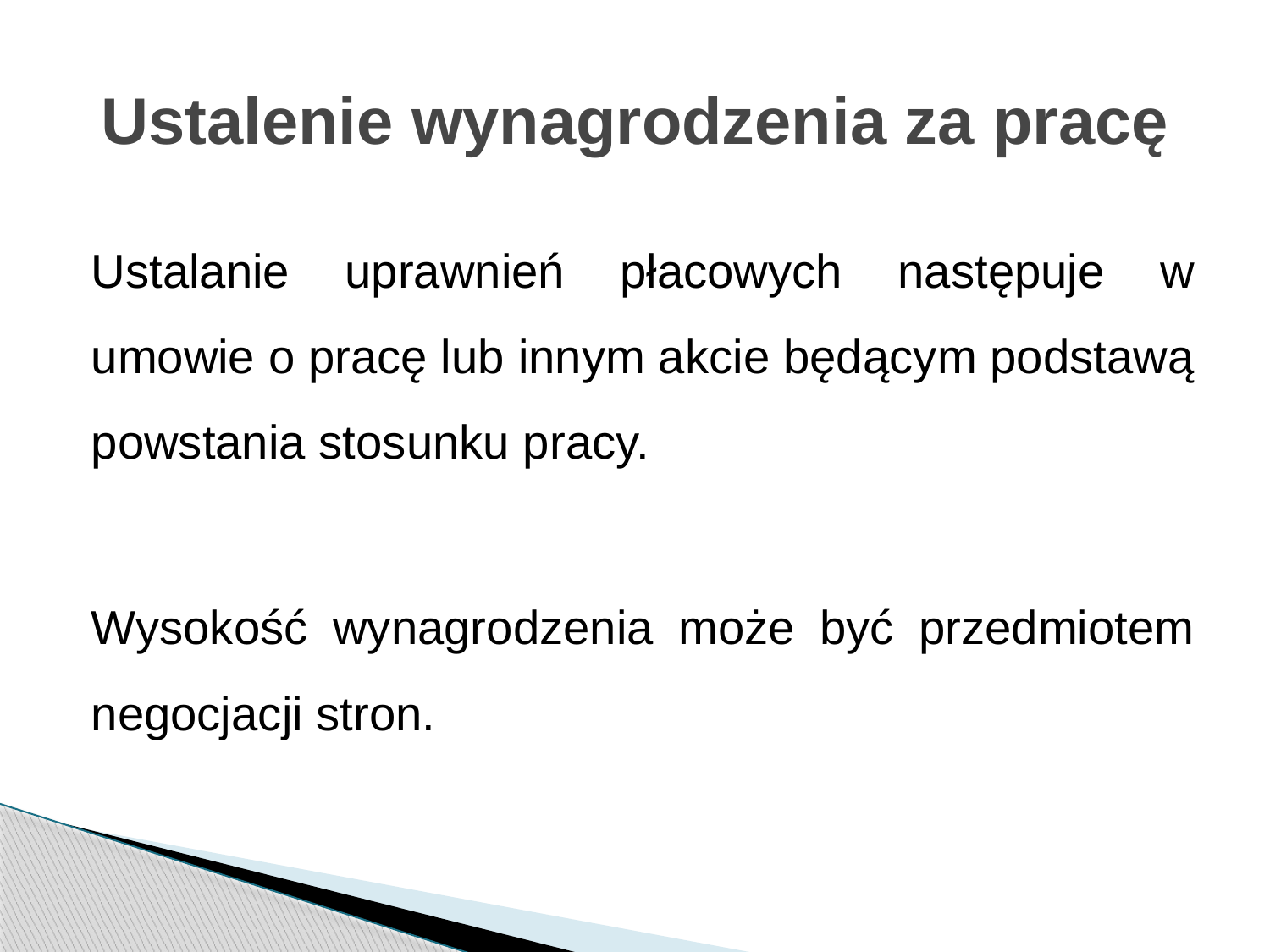

# Ustalenie wynagrodzenia za pracę
Ustalanie uprawnień płacowych następuje w umowie o pracę lub innym akcie będącym podstawą powstania stosunku pracy.

Wysokość wynagrodzenia może być przedmiotem negocjacji stron.